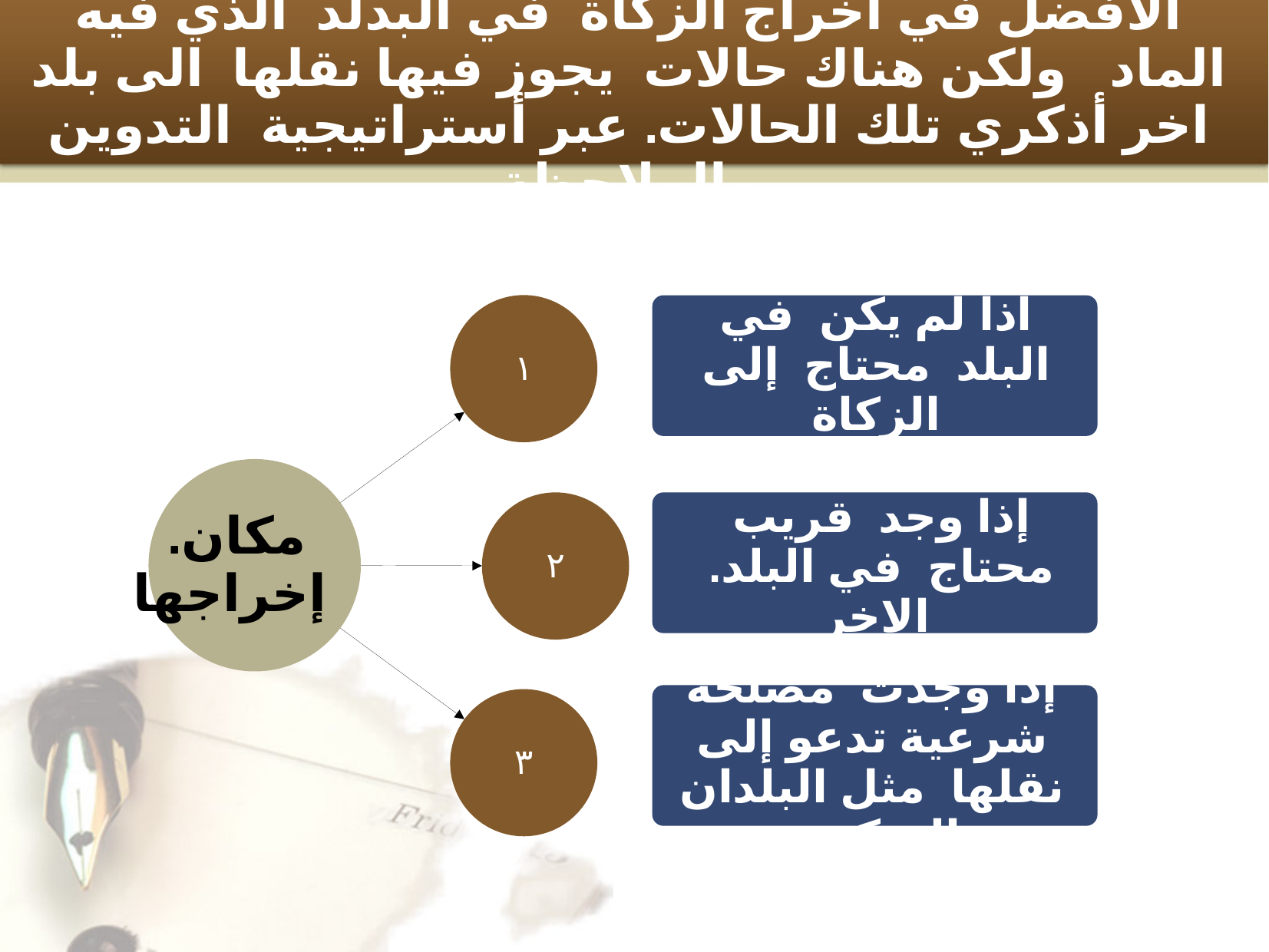

الأفضل في اخراج الزكاة  في البدلد  الذي فيه الماد   ولكن هناك حالات  يجوز فيها نقلها  الى بلد اخر أذكري تلك الحالات. عبر أستراتيجية  التدوين والملاحظة

١

اذا لم يكن  في البلد  محتاج  إلى الزكاة

٢

مكان. إخراجها
إذا وجد  قريب محتاج  في البلد. الاخر

إذا وجدت  مصلحة شرعية تدعو إلى نقلها  مثل البلدان المنكوبة

٣